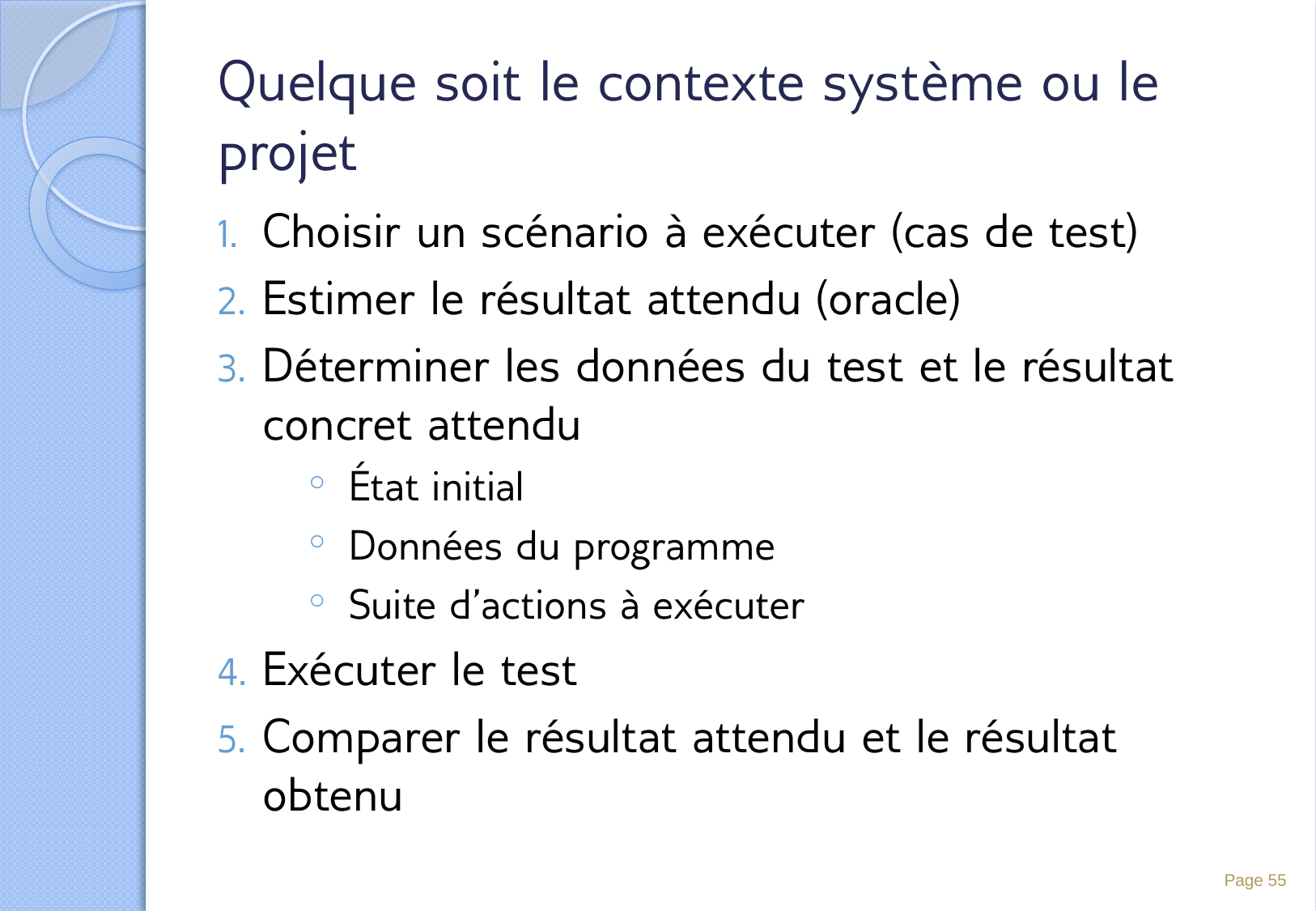

# Quelque soit le contexte système ou le projet
Choisir un scénario à exécuter (cas de test)
Estimer le résultat attendu (oracle)
Déterminer les données du test et le résultat concret attendu
État initial
Données du programme
Suite d’actions à exécuter
Exécuter le test
Comparer le résultat attendu et le résultat obtenu